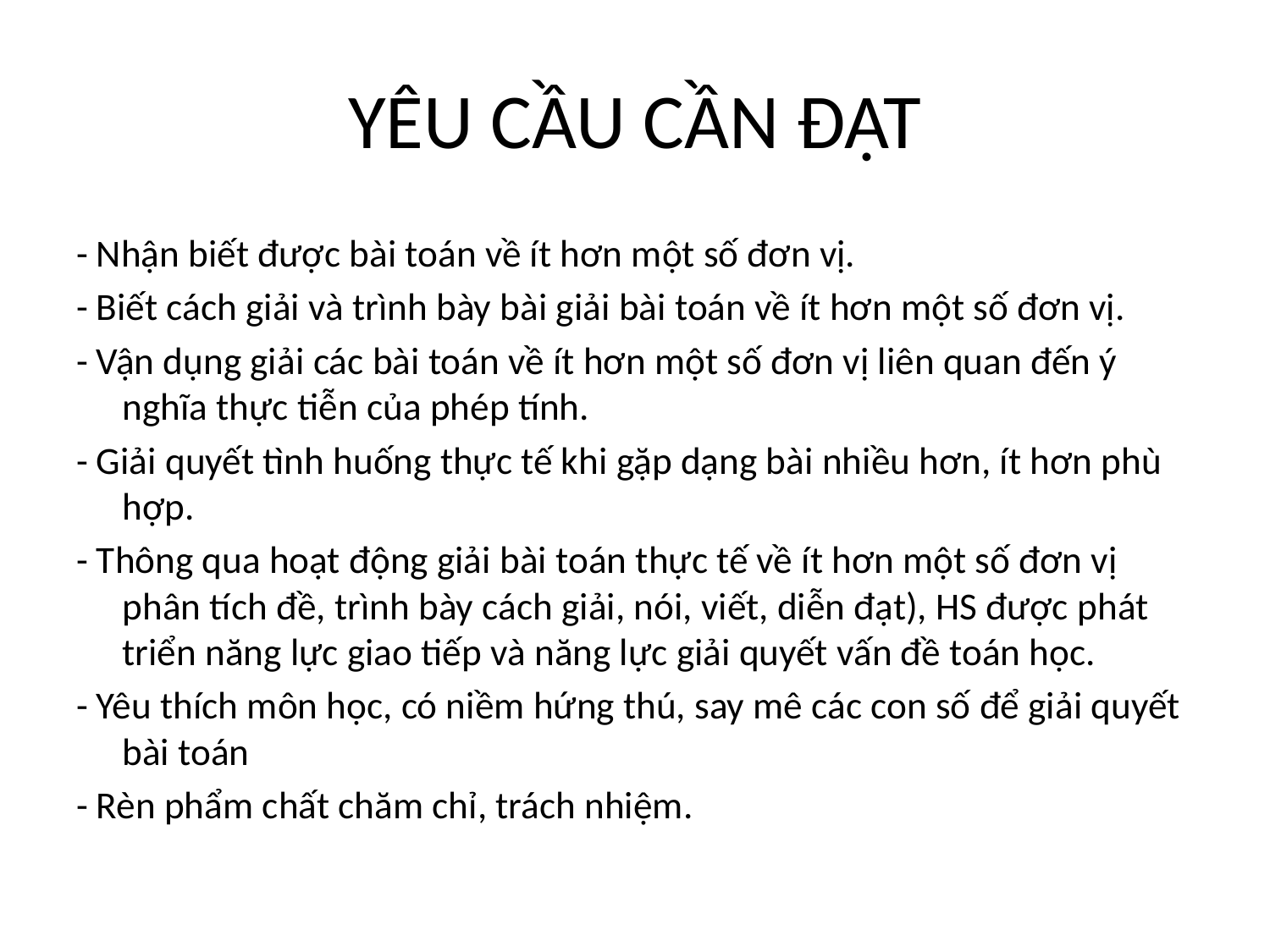

# YÊU CẦU CẦN ĐẠT
- Nhận biết được bài toán về ít hơn một số đơn vị.
- Biết cách giải và trình bày bài giải bài toán về ít hơn một số đơn vị.
- Vận dụng giải các bài toán về ít hơn một số đơn vị liên quan đến ý nghĩa thực tiễn của phép tính.
- Giải quyết tình huống thực tế khi gặp dạng bài nhiều hơn, ít hơn phù hợp.
- Thông qua hoạt động giải bài toán thực tế về ít hơn một số đơn vị phân tích đề, trình bày cách giải, nói, viết, diễn đạt), HS được phát triển năng lực giao tiếp và năng lực giải quyết vấn đề toán học.
- Yêu thích môn học, có niềm hứng thú, say mê các con số để giải quyết bài toán
- Rèn phẩm chất chăm chỉ, trách nhiệm.